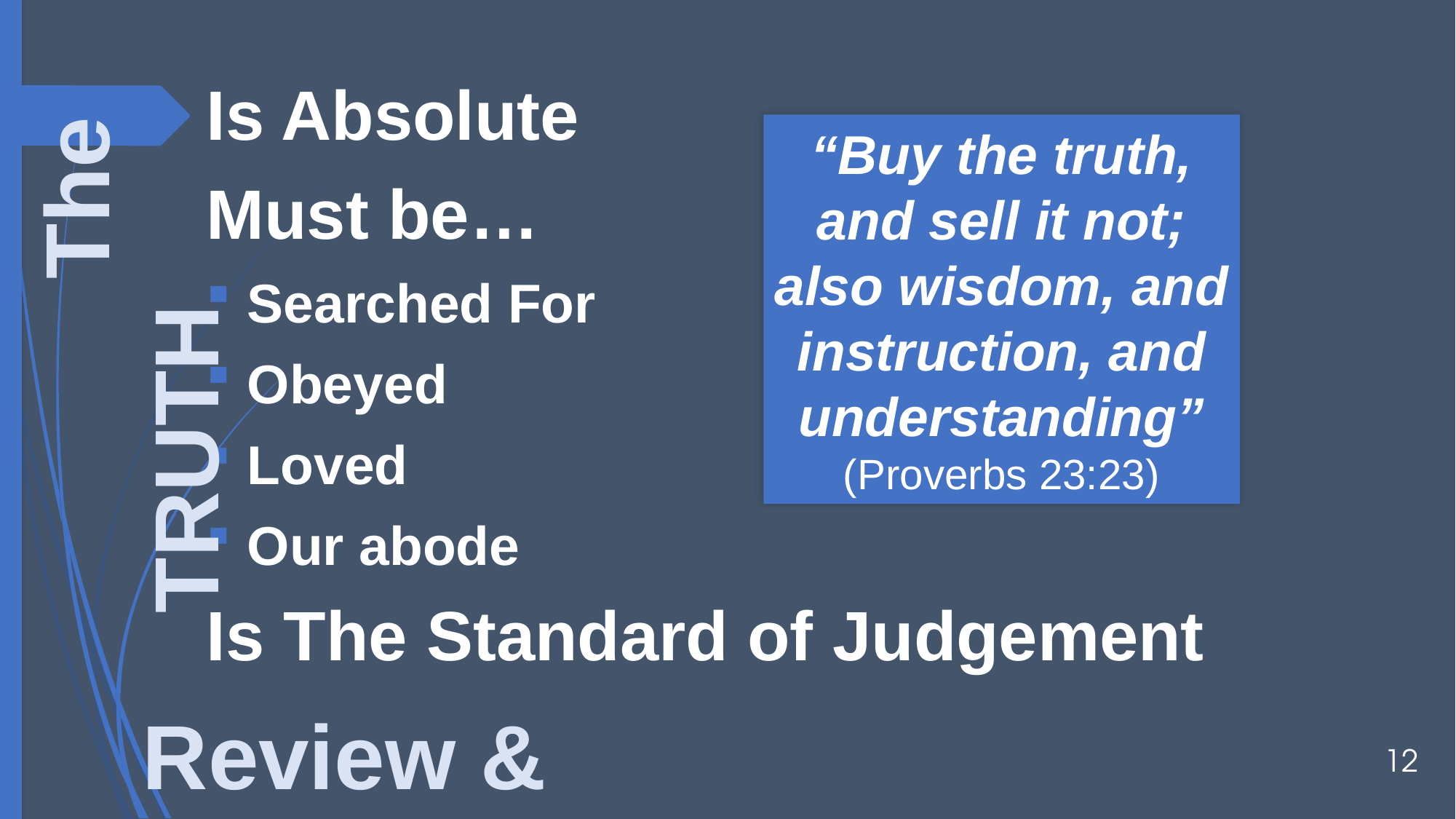

Is Absolute
Must be…
Searched For
Obeyed
Loved
Our abode
Is The Standard of Judgement

“Buy the truth, and sell it not; also wisdom, and instruction, and understanding”
(Proverbs 23:23)
 The TRUTH
 Review & Conclusion
12